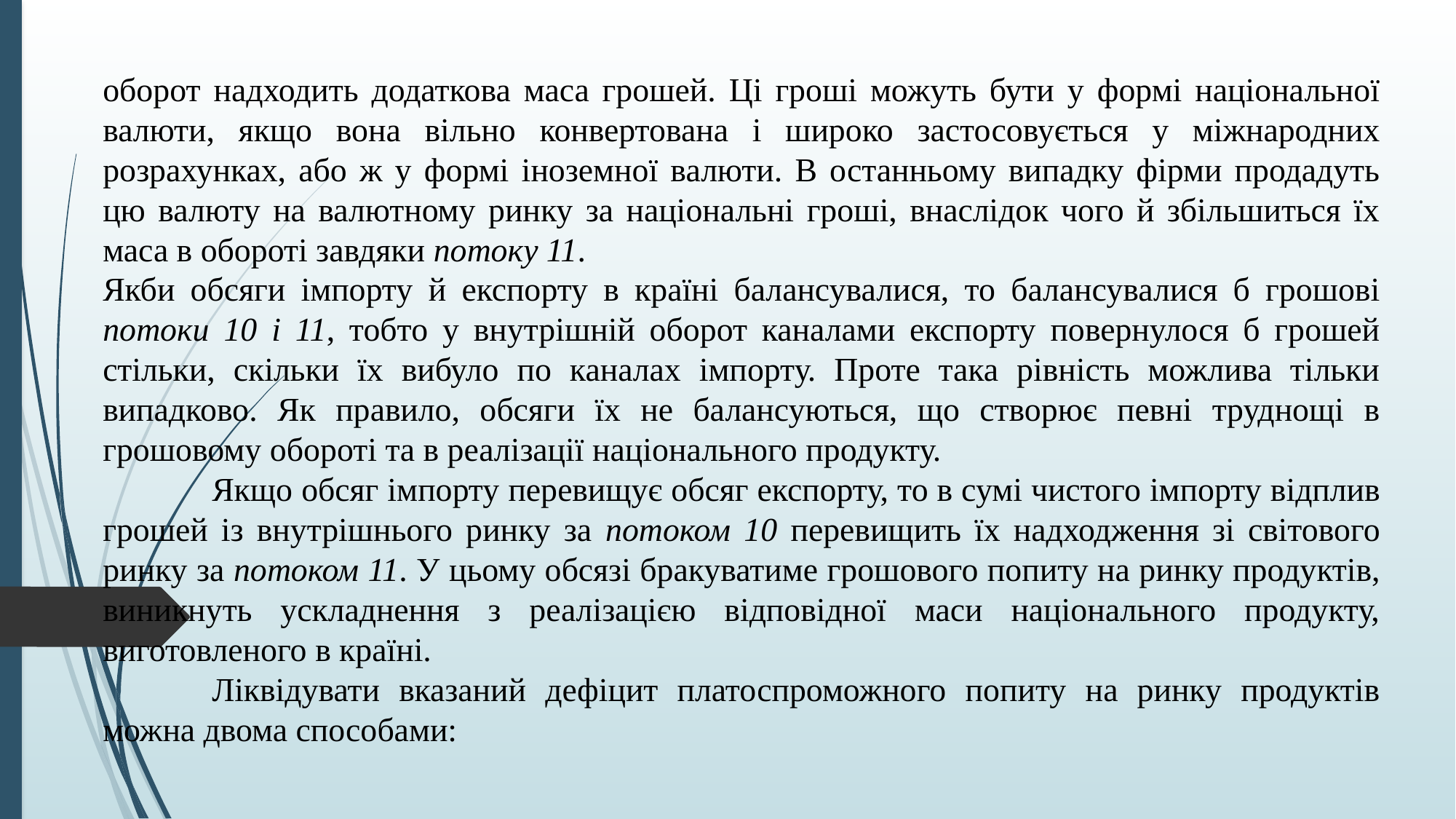

оборот надходить додаткова маса грошей. Ці гроші можуть бути у формі національної валюти, якщо вона вільно конвертована і широко застосовується у міжнародних розрахунках, або ж у формі іноземної валюти. В останньому випадку фірми продадуть цю валюту на валютному ринку за національні гроші, внаслідок чого й збільшиться їх маса в обороті завдяки потоку 11.
Якби обсяги імпорту й експорту в країні балансувалися, то балансувалися б грошові потоки 10 і 11, тобто у внутрішній оборот каналами експорту повернулося б грошей стільки, скільки їх вибуло по каналах імпорту. Проте така рівність можлива тільки випадково. Як правило, обсяги їх не балансуються, що створює певні труднощі в грошовому обороті та в реалізації національного продукту.
	Якщо обсяг імпорту перевищує обсяг експорту, то в сумі чистого імпорту відплив грошей із внутрішнього ринку за потоком 10 перевищить їх надходження зі світового ринку за потоком 11. У цьому обсязі бракуватиме грошового попиту на ринку продуктів, виникнуть ускладнення з реалізацією відповідної маси національного продукту, виготовленого в країні.
	Ліквідувати вказаний дефіцит платоспроможного попиту на ринку продуктів можна двома способами: